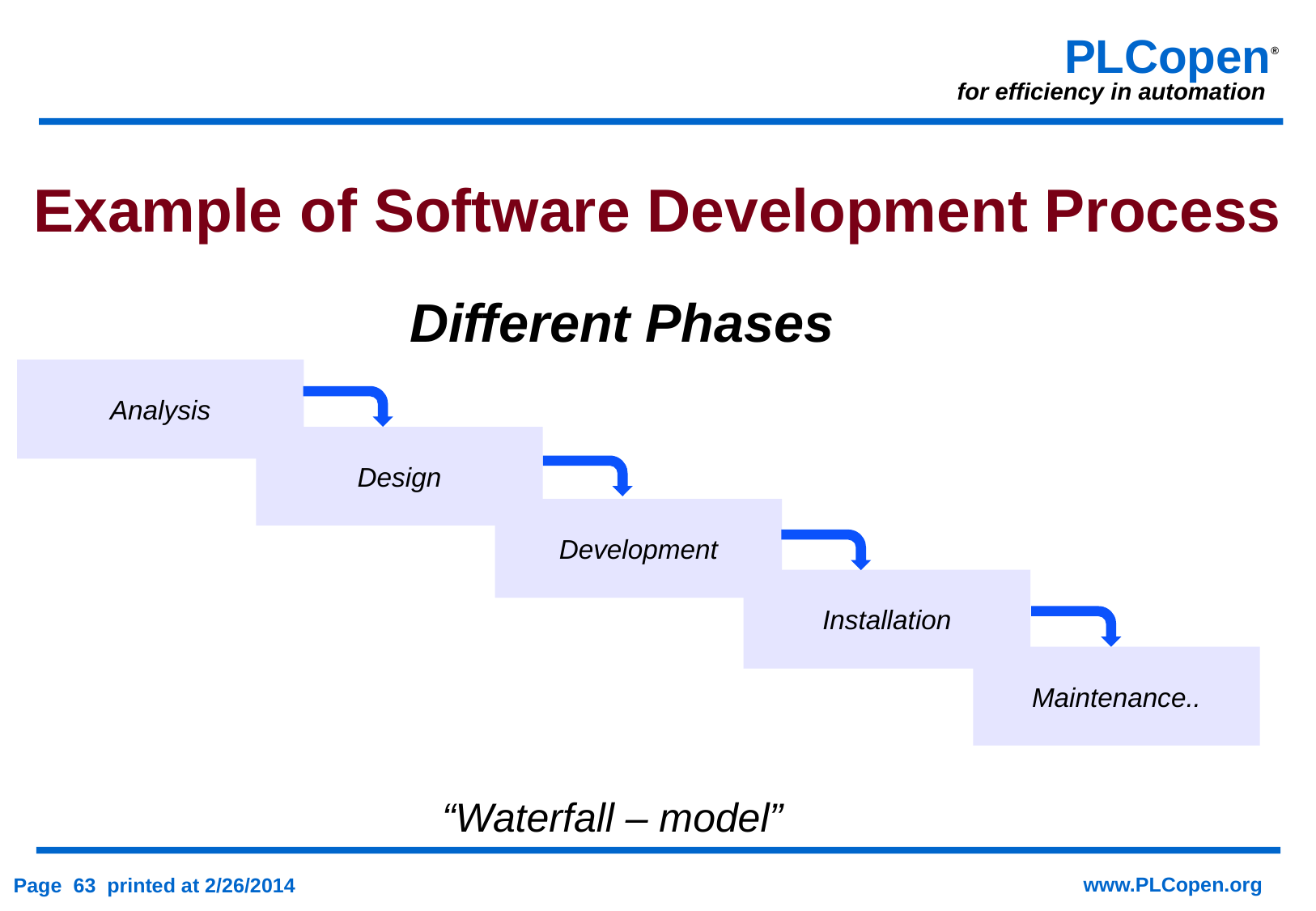

Example of Software Development Process
Different Phases
Analysis

Design

Development

Installation

Maintenance..
“Waterfall – model”